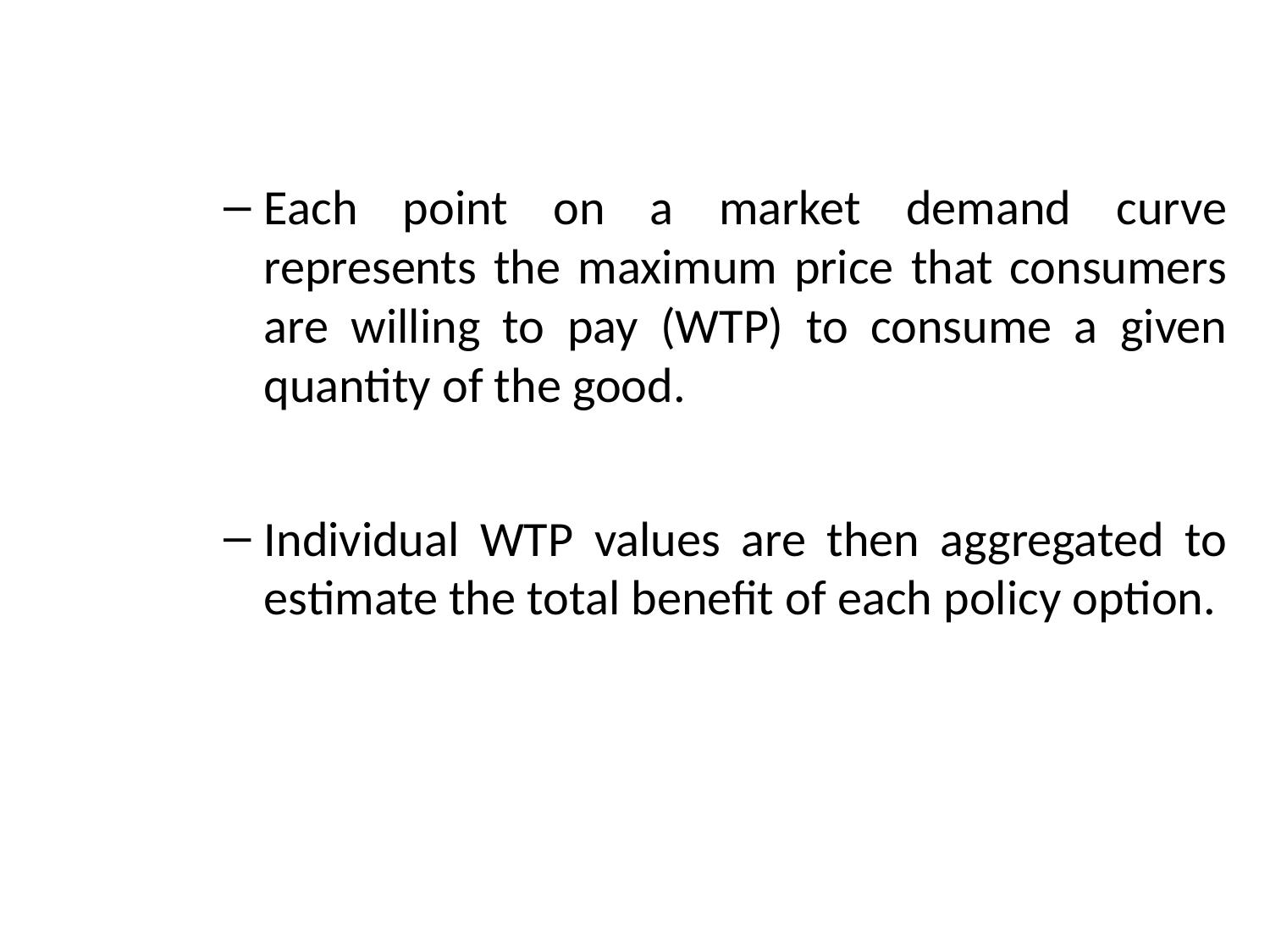

Each point on a market demand curve represents the maximum price that consumers are willing to pay (WTP) to consume a given quantity of the good.

Individual WTP values are then aggregated to estimate the total benefit of each policy option.